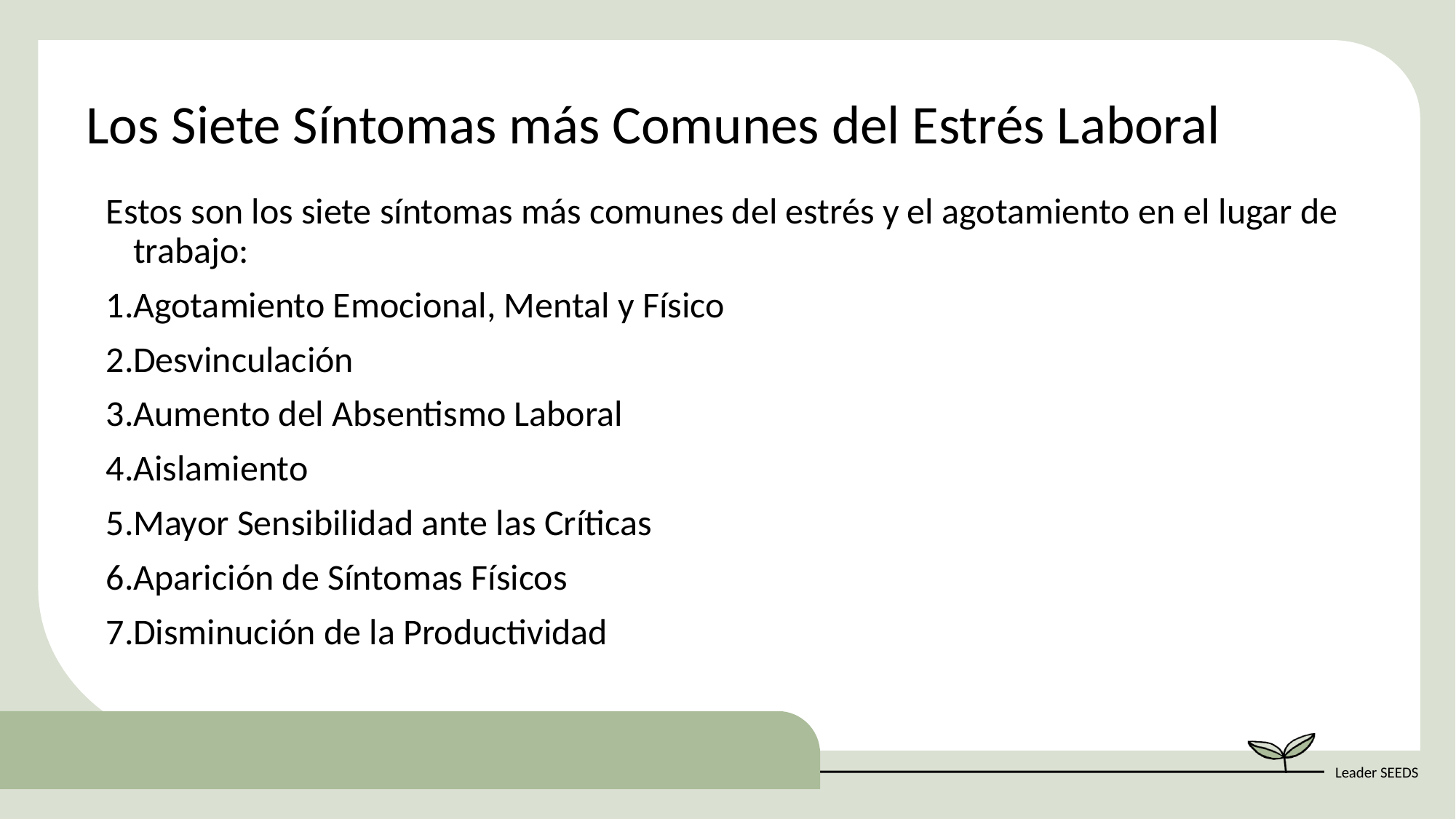

Los Siete Síntomas más Comunes del Estrés Laboral

Estos son los siete síntomas más comunes del estrés y el agotamiento en el lugar de trabajo:
Agotamiento Emocional, Mental y Físico
Desvinculación
Aumento del Absentismo Laboral
Aislamiento
Mayor Sensibilidad ante las Críticas
Aparición de Síntomas Físicos
Disminución de la Productividad